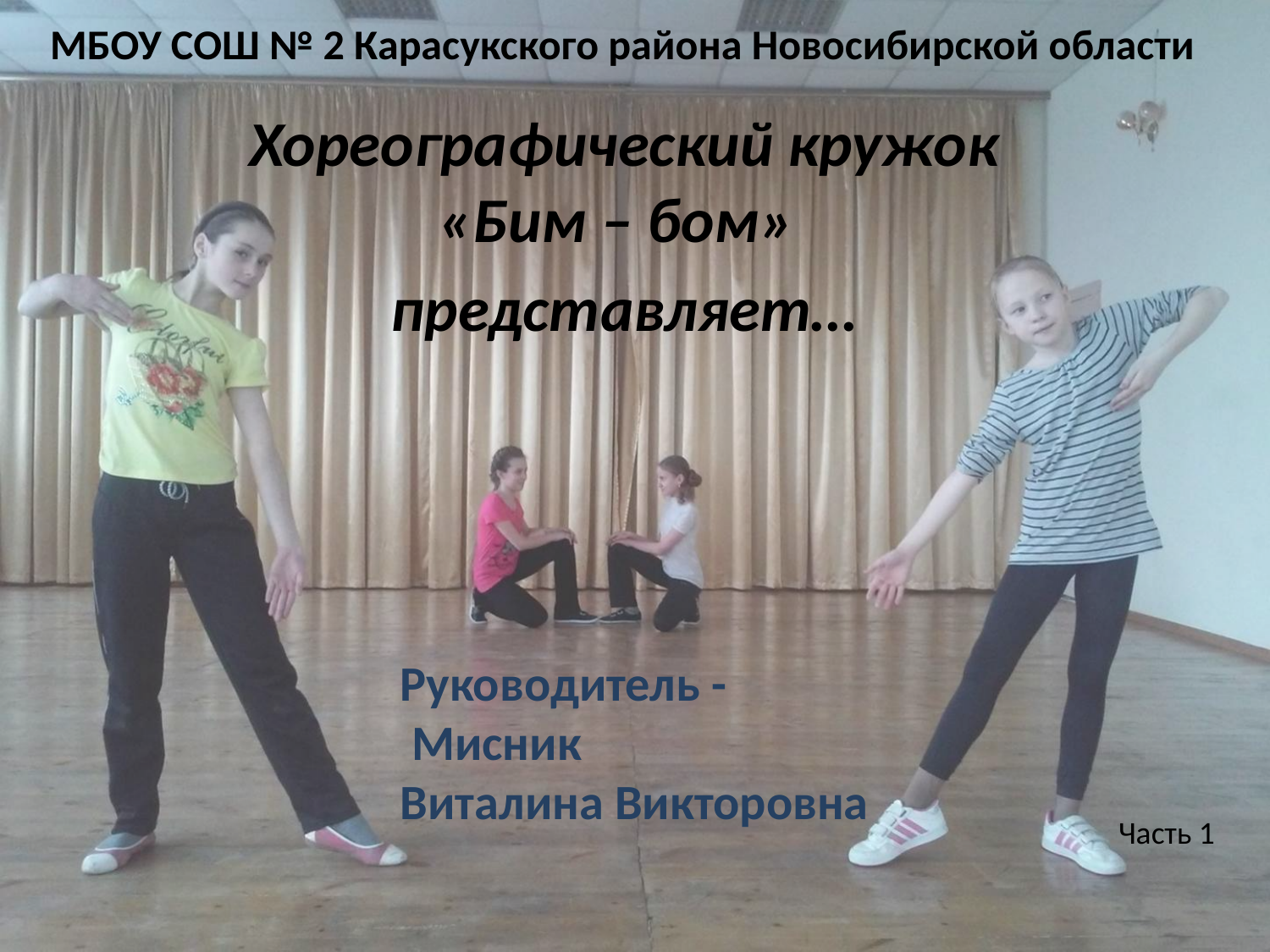

# МБОУ СОШ № 2 Карасукского района Новосибирской области
Хореографический кружок «Бим – бом»
представляет…
Руководитель -
 Мисник
Виталина Викторовна
Часть 1